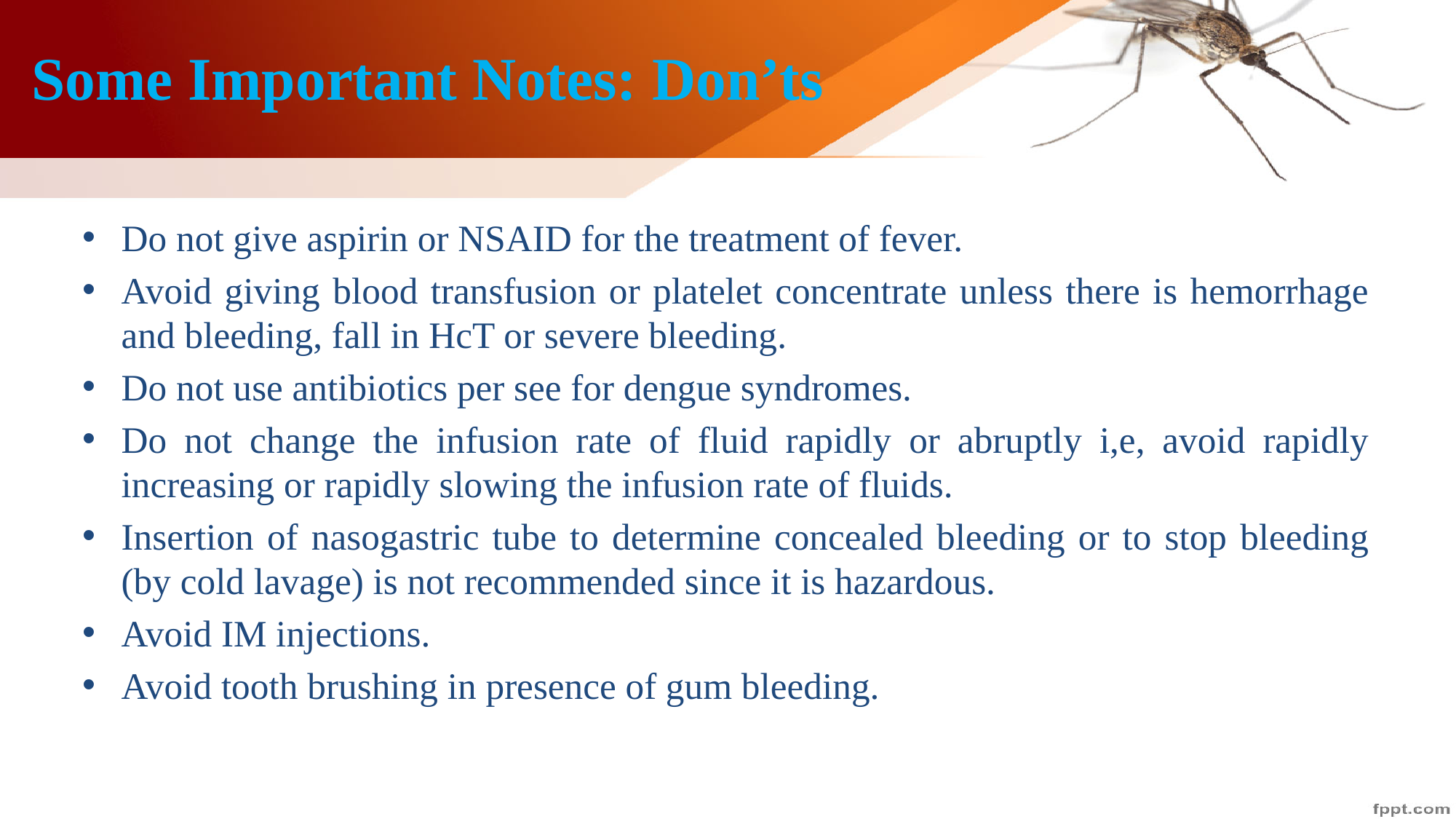

# Some Important Notes: Don’ts
Do not give aspirin or NSAID for the treatment of fever.
Avoid giving blood transfusion or platelet concentrate unless there is hemorrhage and bleeding, fall in HcT or severe bleeding.
Do not use antibiotics per see for dengue syndromes.
Do not change the infusion rate of fluid rapidly or abruptly i,e, avoid rapidly increasing or rapidly slowing the infusion rate of fluids.
Insertion of nasogastric tube to determine concealed bleeding or to stop bleeding (by cold lavage) is not recommended since it is hazardous.
Avoid IM injections.
Avoid tooth brushing in presence of gum bleeding.